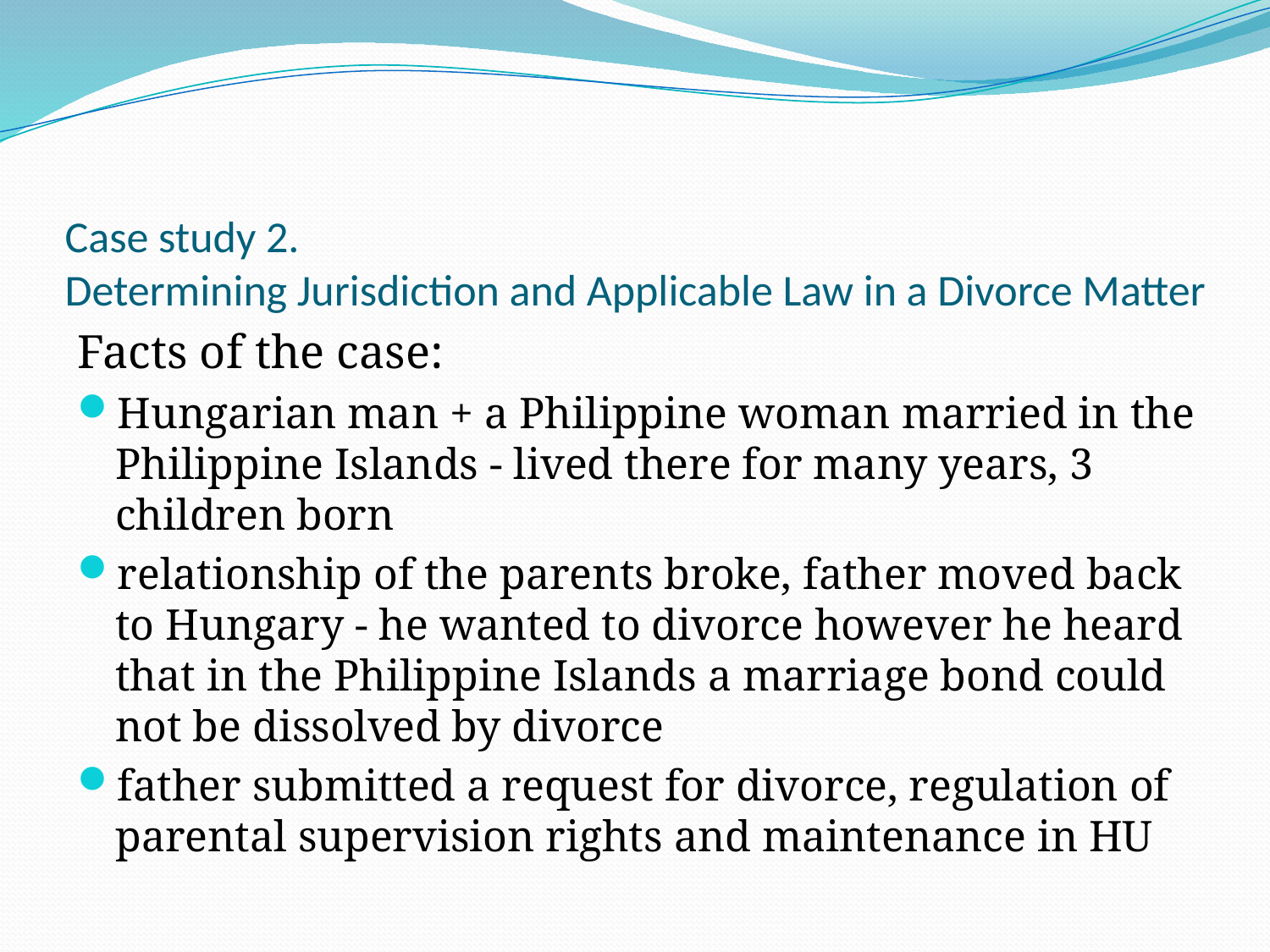

# Case study 2. Determining Jurisdiction and Applicable Law in a Divorce Matter
Facts of the case:
Hungarian man + a Philippine woman married in the Philippine Islands - lived there for many years, 3 children born
relationship of the parents broke, father moved back to Hungary - he wanted to divorce however he heard that in the Philippine Islands a marriage bond could not be dissolved by divorce
father submitted a request for divorce, regulation of parental supervision rights and maintenance in HU